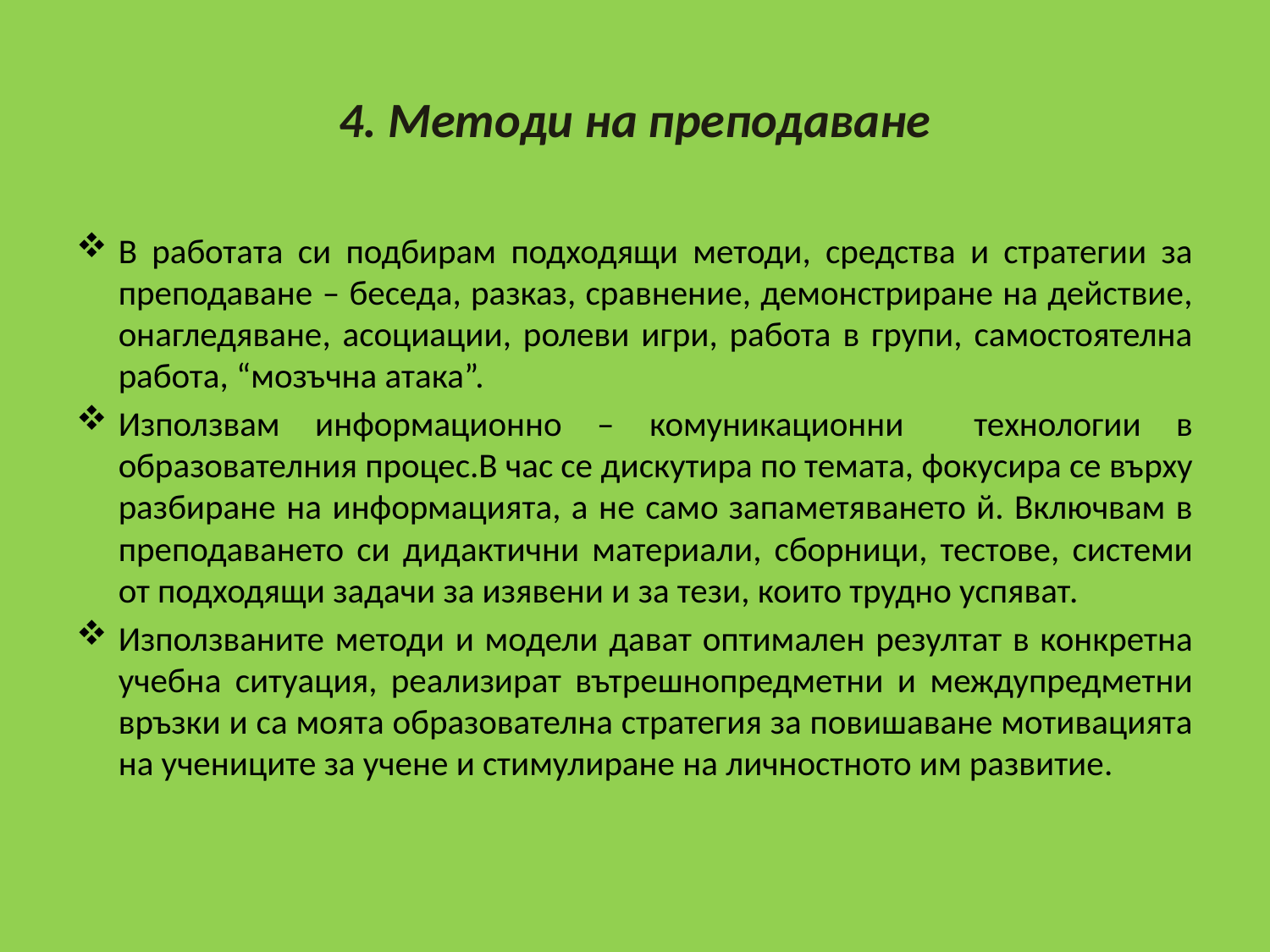

# 4. Методи на преподаване
В работата си подбирам подходящи методи, средства и стратегии за преподаване – беседа, разказ, сравнение, демонстриране на действие, онагледяване, асоциации, ролеви игри, работа в групи, самостоятелна работа, “мозъчна атака”.
Използвам информационно – комуникационни  технологии в образователния процес.В час се дискутира по темата, фокусира се върху разбиране на информацията, а не само запаметяването й. Включвам в преподаването си дидактични материали, сборници, тестове, системи от подходящи задачи за изявени и за тези, които трудно успяват.
Използваните методи и модели дават оптимален резултат в конкретна учебна ситуация, реализират вътрешнопредметни и междупредметни връзки и са моята образователна стратегия за повишаване мотивацията на учениците за учене и стимулиране на личностното им развитие.